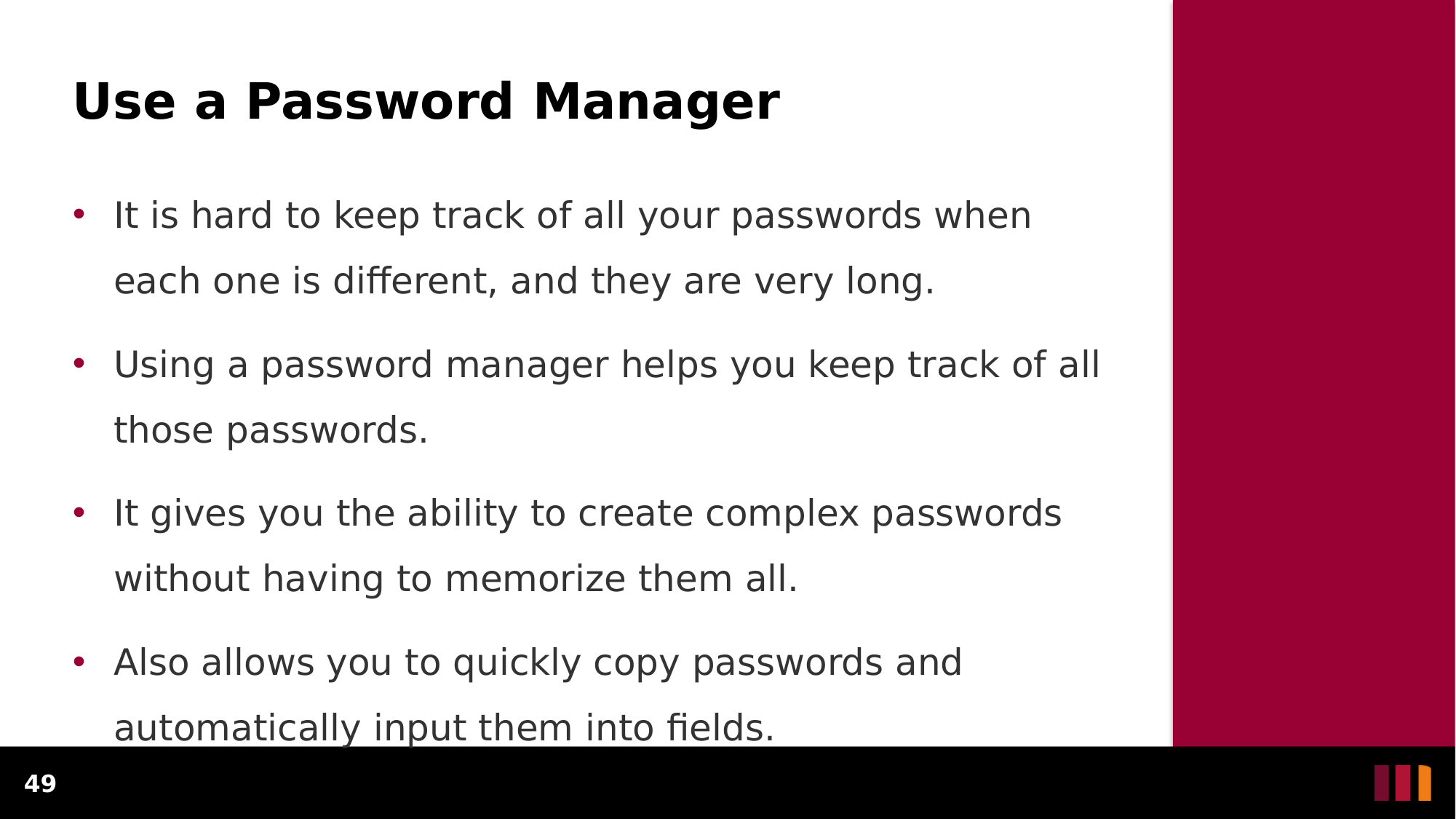

# Use a Password Manager
It is hard to keep track of all your passwords when each one is different, and they are very long.
Using a password manager helps you keep track of all those passwords.
It gives you the ability to create complex passwords without having to memorize them all.
Also allows you to quickly copy passwords and automatically input them into fields.
49